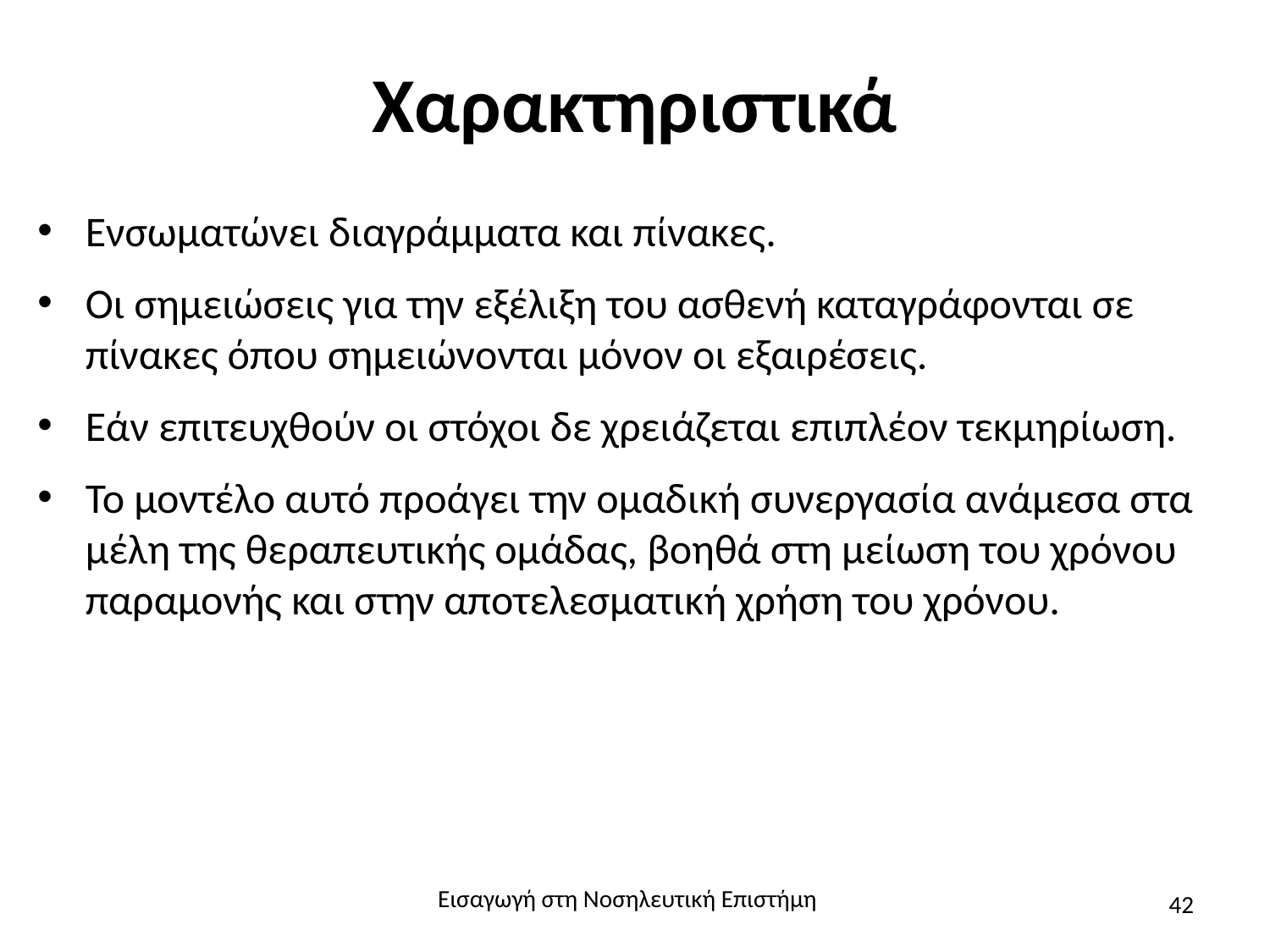

# Χαρακτηριστικά
Ενσωματώνει διαγράμματα και πίνακες.
Οι σημειώσεις για την εξέλιξη του ασθενή καταγράφονται σε πίνακες όπου σημειώνονται μόνον οι εξαιρέσεις.
Εάν επιτευχθούν οι στόχοι δε χρειάζεται επιπλέον τεκμηρίωση.
Το μοντέλο αυτό προάγει την ομαδική συνεργασία ανάμεσα στα μέλη της θεραπευτικής ομάδας, βοηθά στη μείωση του χρόνου παραμονής και στην αποτελεσματική χρήση του χρόνου.

Εισαγωγή στη Νοσηλευτική Επιστήμη

42